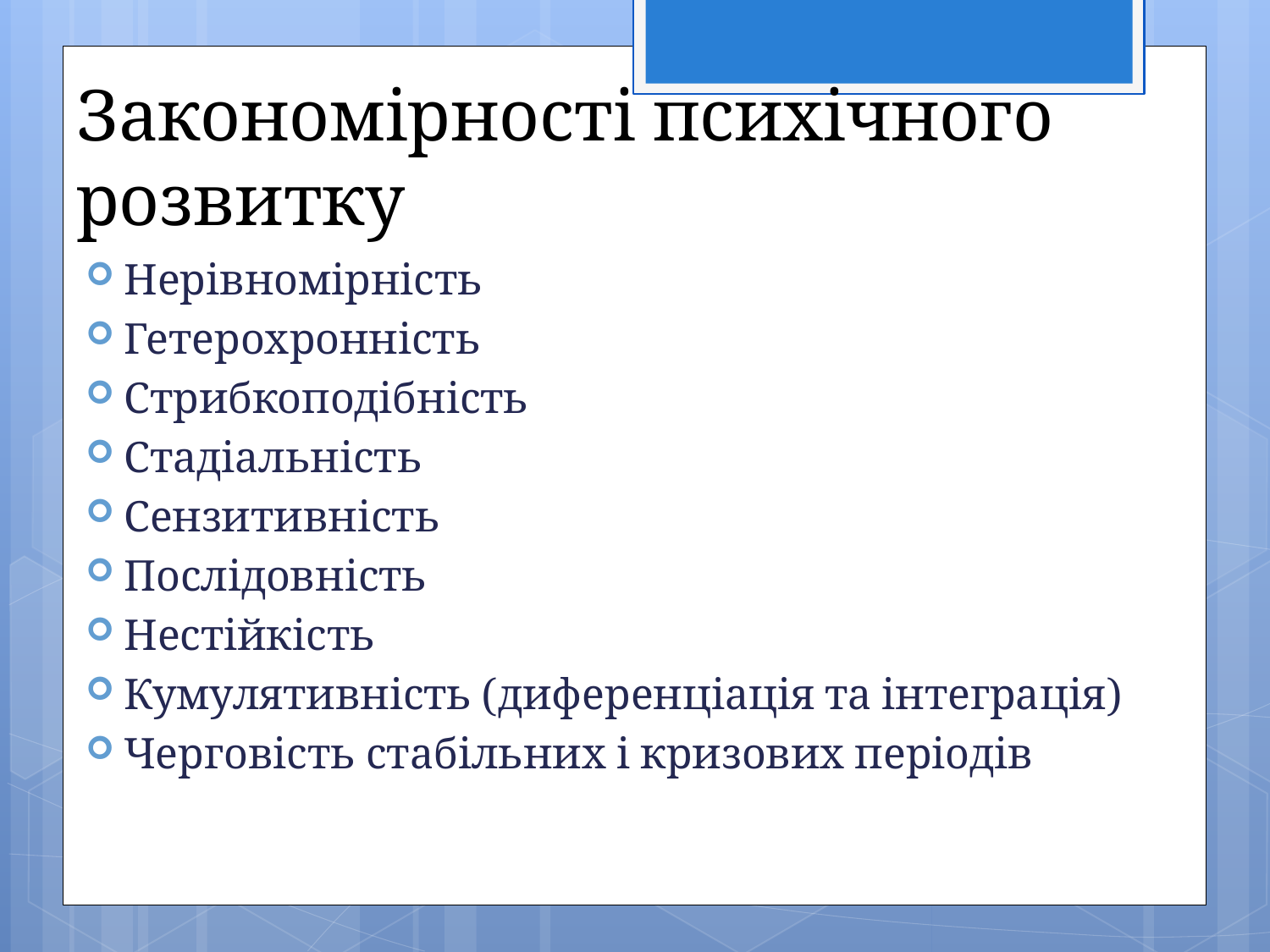

# Закономірності психічного розвитку
Нерівномірність
Гетерохронність
Стрибкоподібність
Стадіальність
Сензитивність
Послідовність
Нестійкість
Кумулятивність (диференціація та інтеграція)
Черговість стабільних і кризових періодів